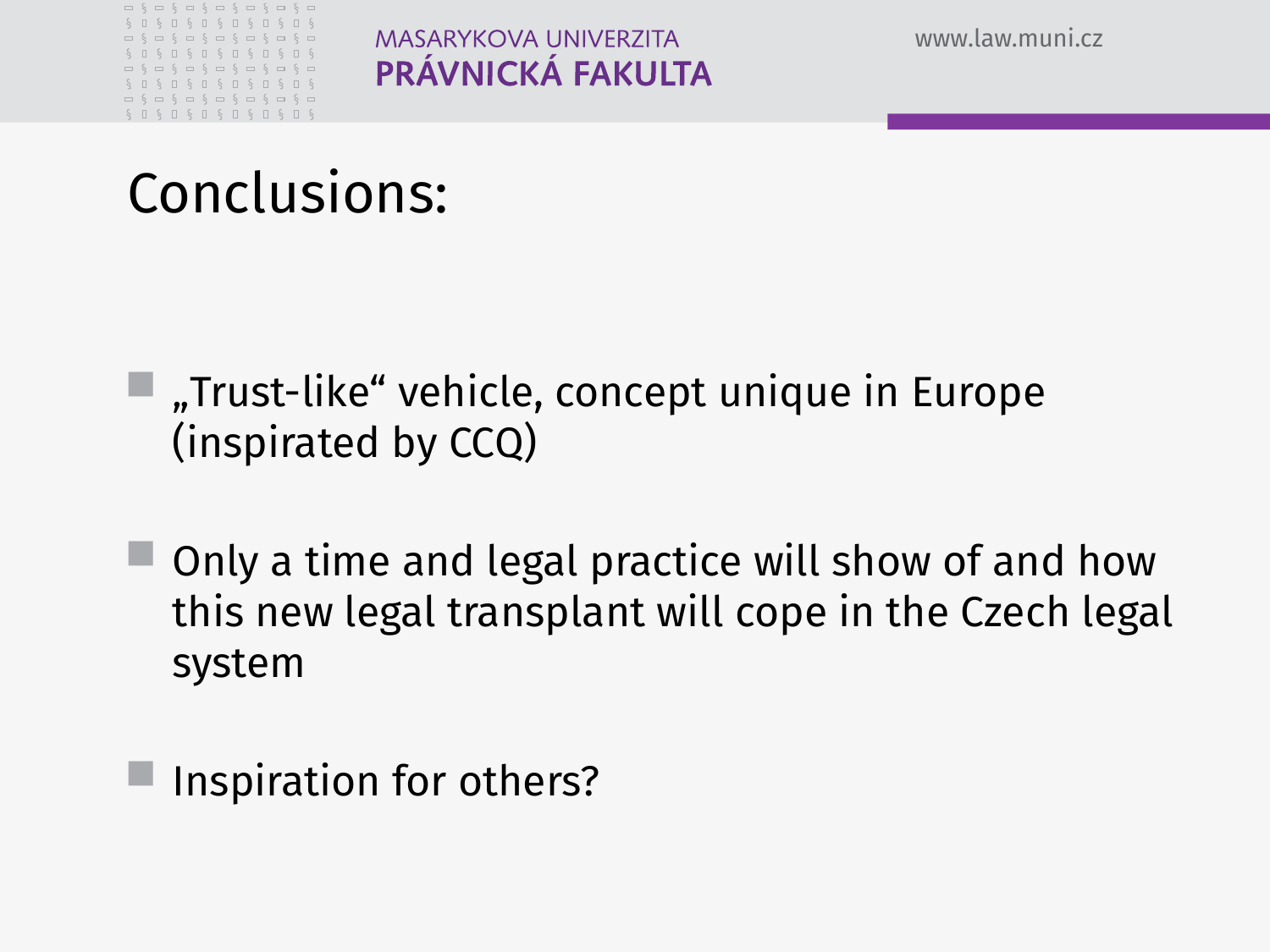

# Conclusions:

„Trust-like“ vehicle, concept unique in Europe (inspirated by CCQ)

Only a time and legal practice will show of and how this new legal transplant will cope in the Czech legal system

Inspiration for others?